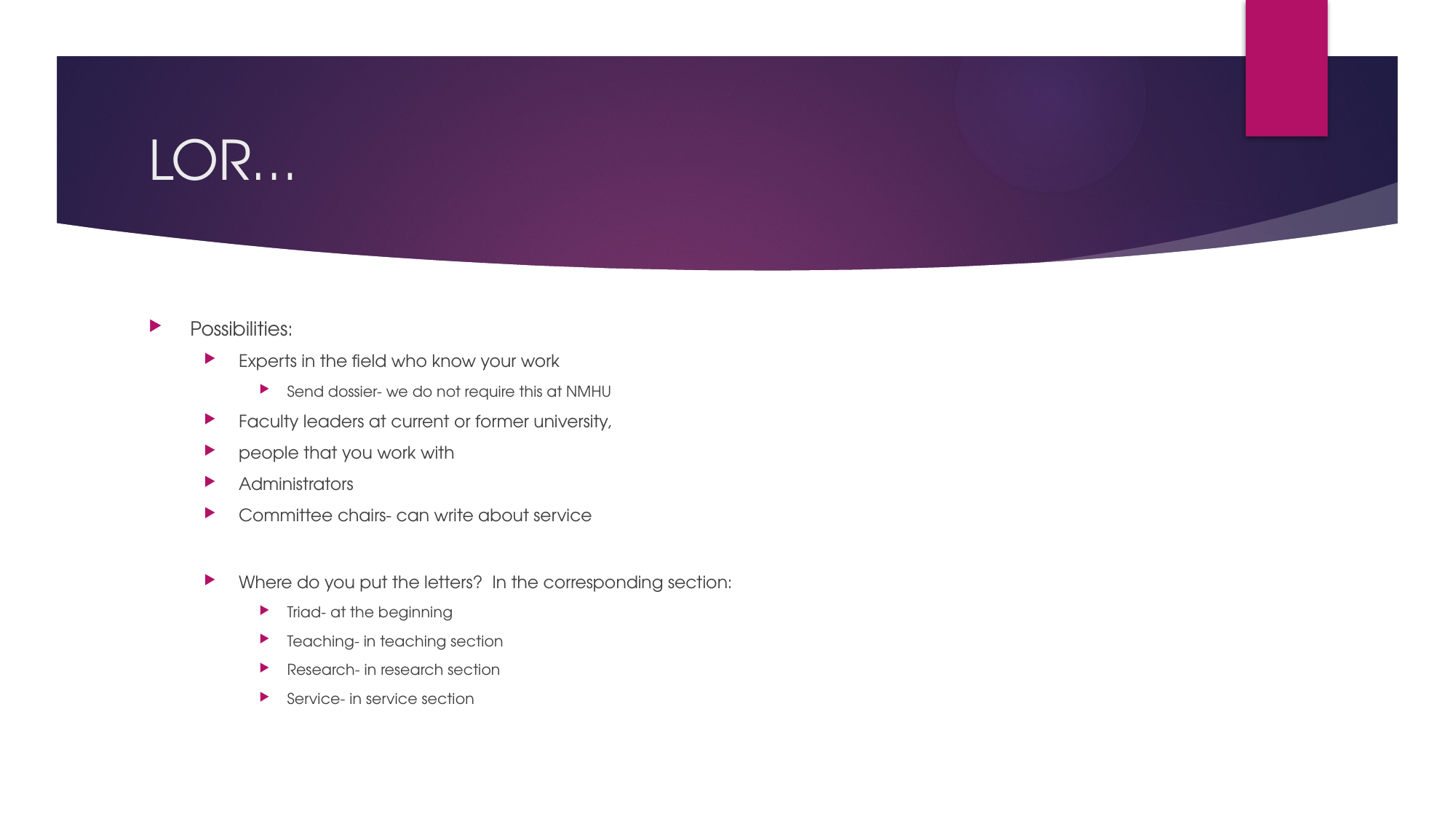

# LOR…
Possibilities:
Experts in the field who know your work
Send dossier- we do not require this at NMHU
Faculty leaders at current or former university,
people that you work with
Administrators
Committee chairs- can write about service

Where do you put the letters?  In the corresponding section:
Triad- at the beginning
Teaching- in teaching section
Research- in research section
Service- in service section